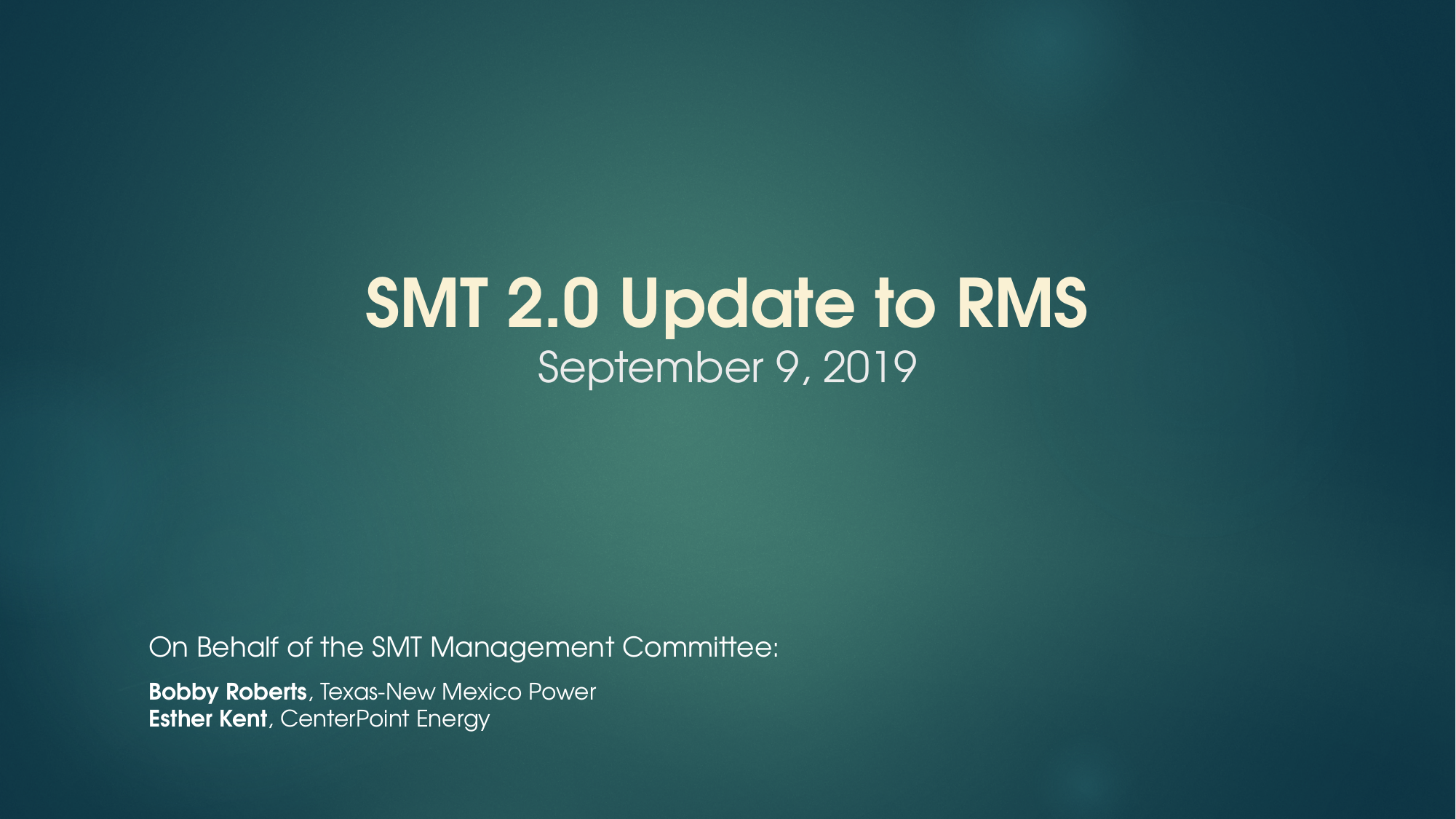

# SMT 2.0 Update to RMS September 9, 2019
On Behalf of the SMT Management Committee:

Bobby Roberts, Texas-New Mexico Power
Esther Kent, CenterPoint Energy